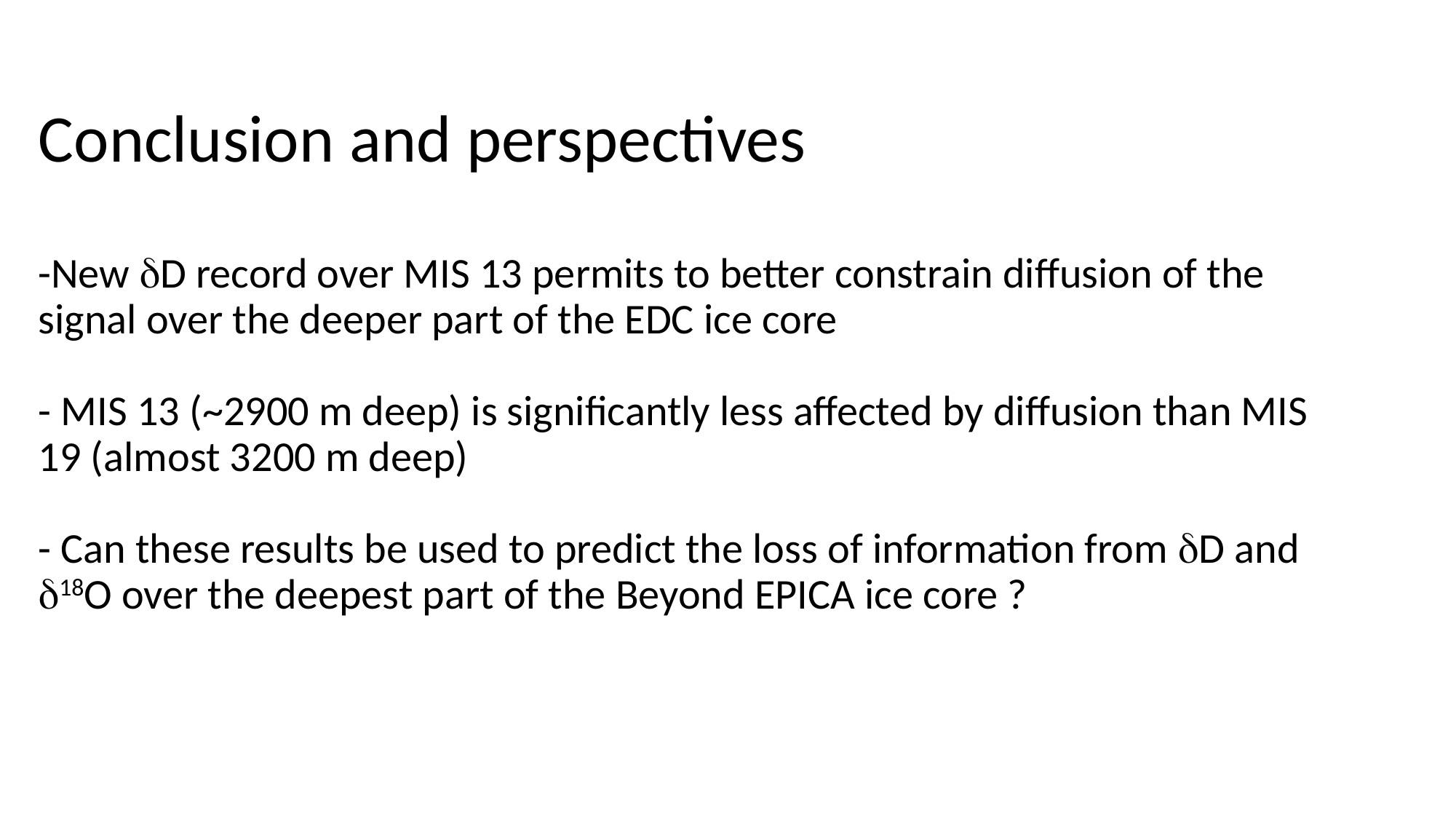

# Conclusion and perspectives -New δD record over MIS 13 permits to better constrain diffusion of the signal over the deeper part of the EDC ice core - MIS 13 (~2900 m deep) is significantly less affected by diffusion than MIS 19 (almost 3200 m deep) - Can these results be used to predict the loss of information from δD and δ18O over the deepest part of the Beyond EPICA ice core ?